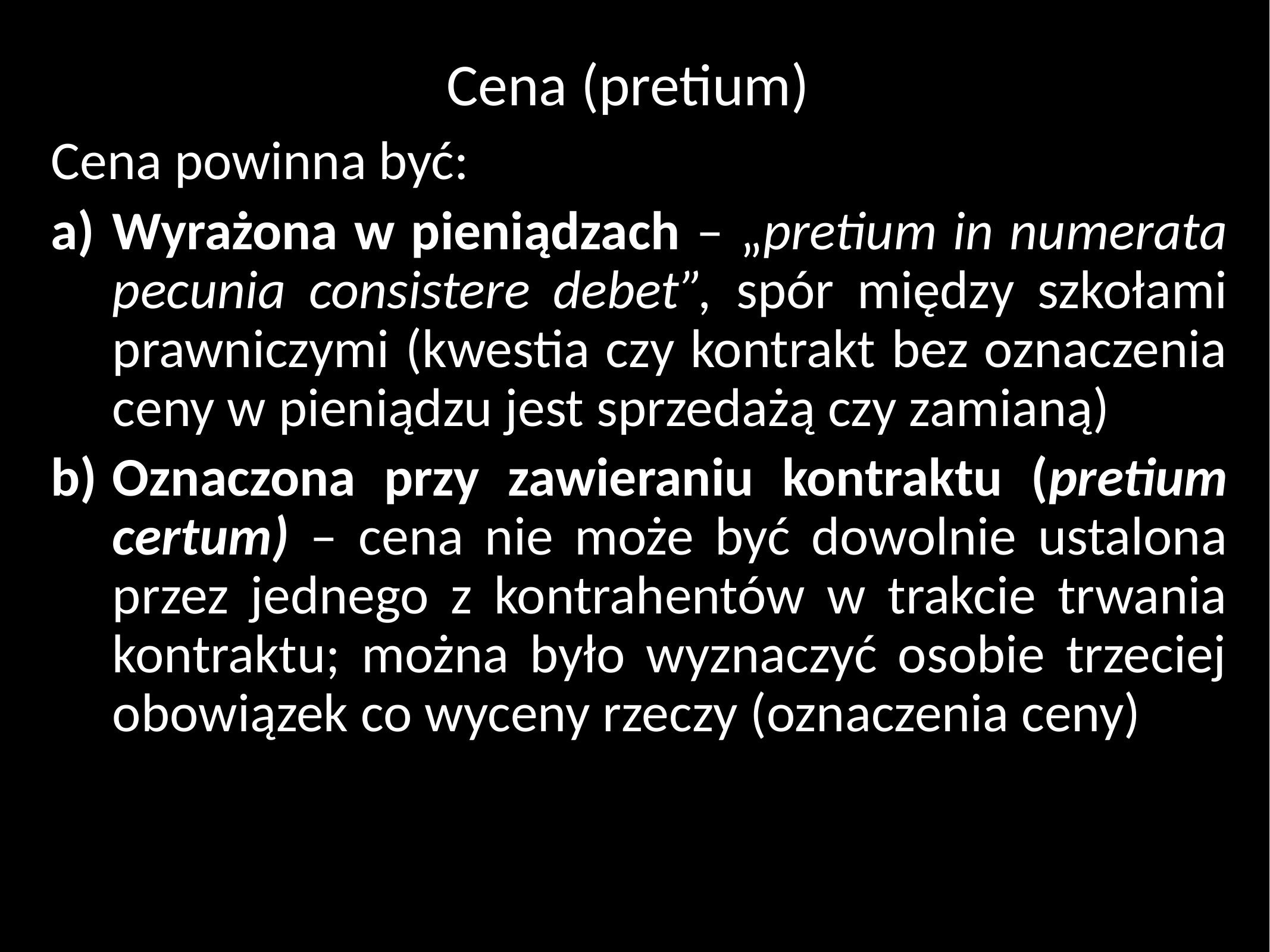

# Cena (pretium)
Cena powinna być:
Wyrażona w pieniądzach – „pretium in numerata pecunia consistere debet”, spór między szkołami prawniczymi (kwestia czy kontrakt bez oznaczenia ceny w pieniądzu jest sprzedażą czy zamianą)
Oznaczona przy zawieraniu kontraktu (pretium certum) – cena nie może być dowolnie ustalona przez jednego z kontrahentów w trakcie trwania kontraktu; można było wyznaczyć osobie trzeciej obowiązek co wyceny rzeczy (oznaczenia ceny)